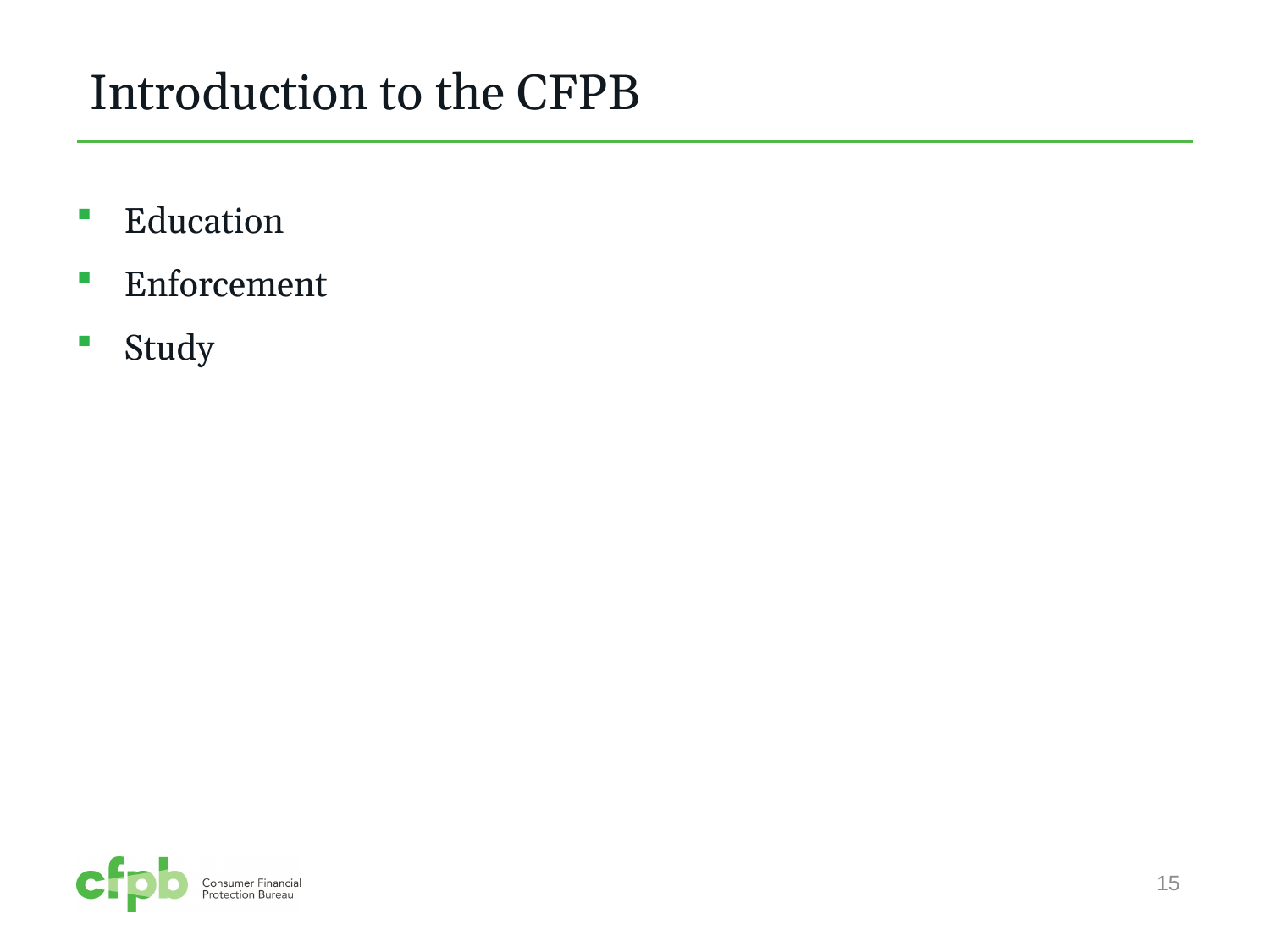

# Introduction to the CFPB
Education
Enforcement
Study

15